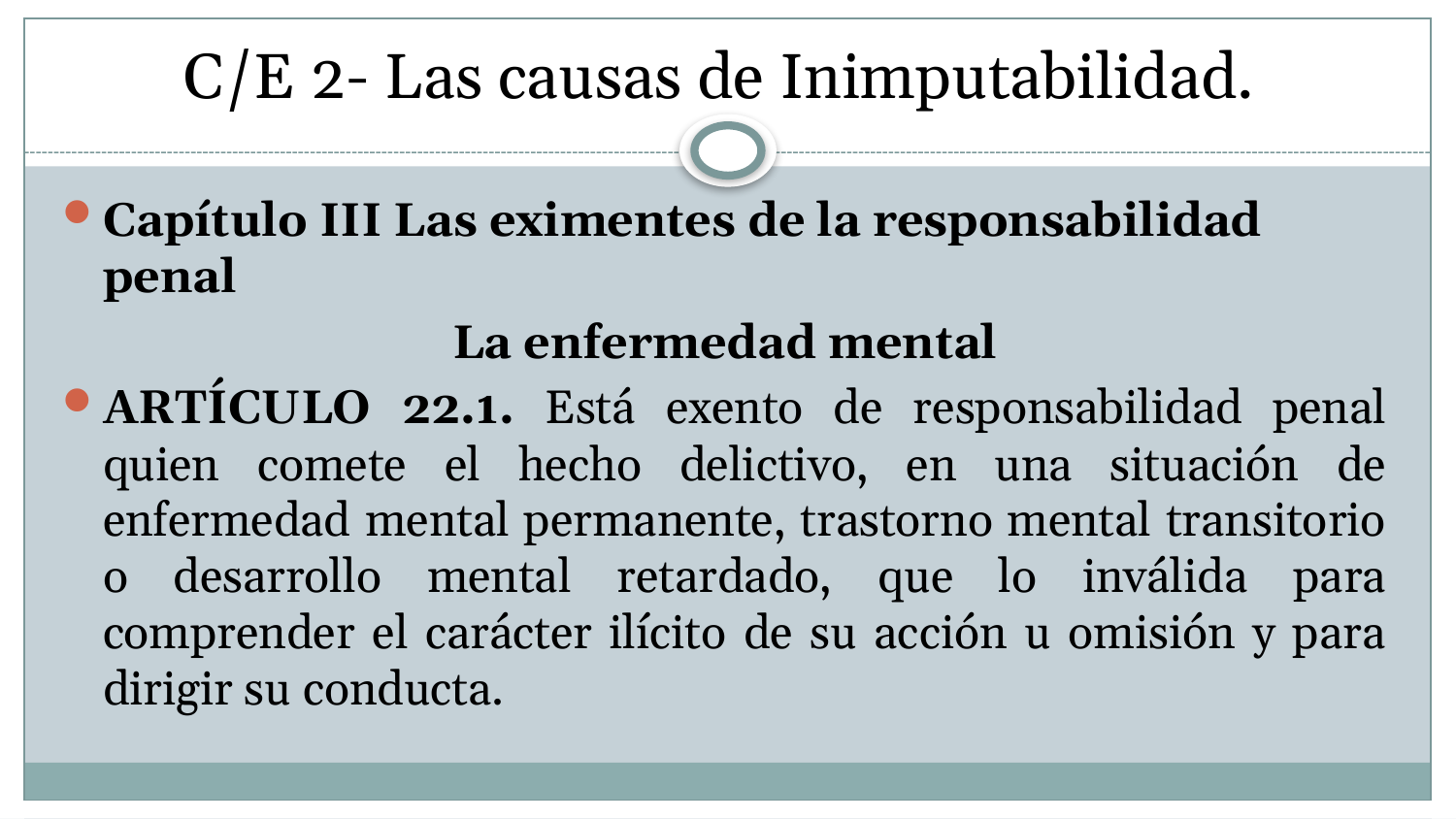

# C/E 2- Las causas de Inimputabilidad.
Capítulo III Las eximentes de la responsabilidad penal
La enfermedad mental
ARTÍCULO 22.1. Está exento de responsabilidad penal quien comete el hecho delictivo, en una situación de enfermedad mental permanente, trastorno mental transitorio o desarrollo mental retardado, que lo inválida para comprender el carácter ilícito de su acción u omisión y para dirigir su conducta.